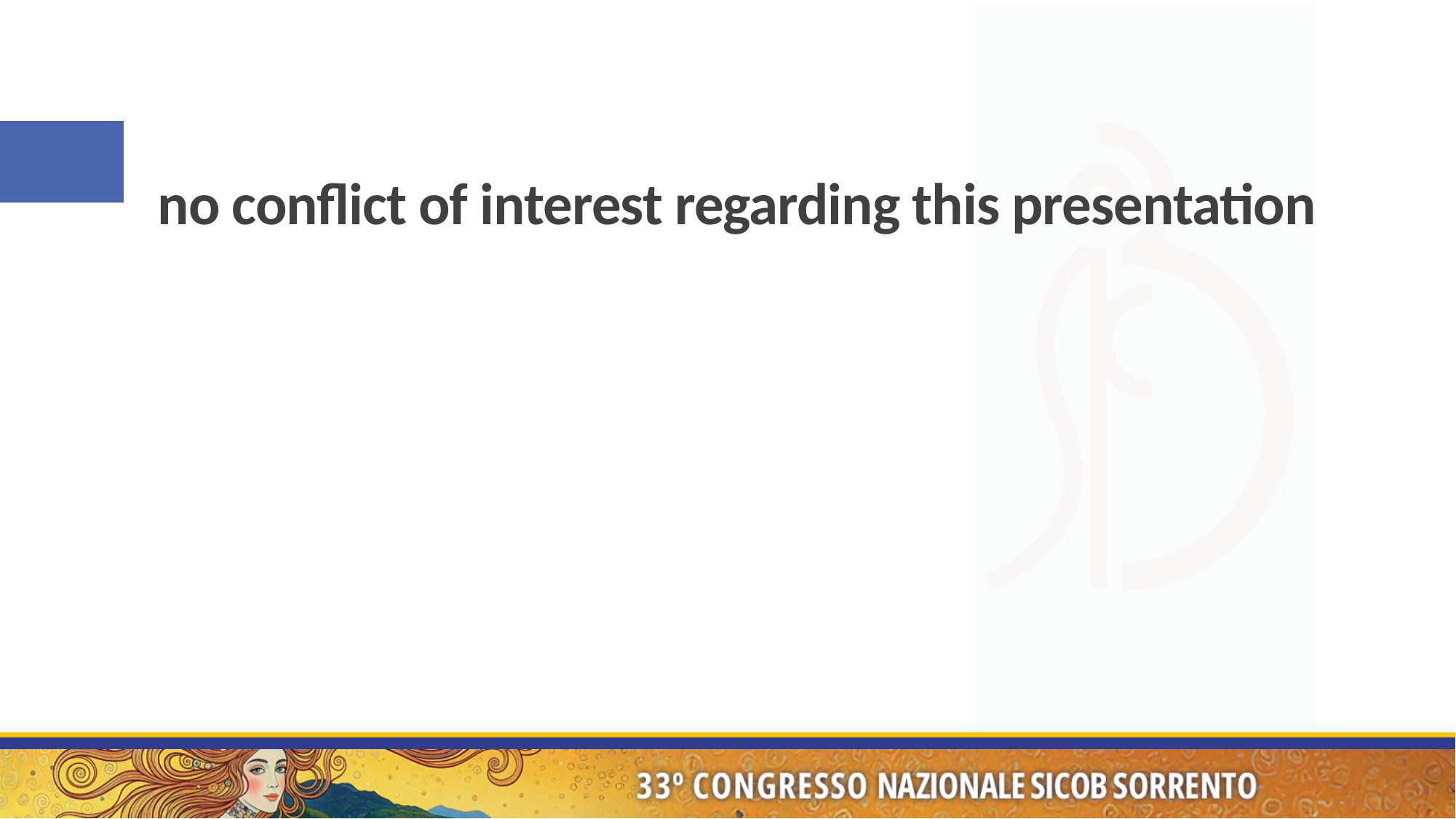

# no conflict of interest regarding this presentation